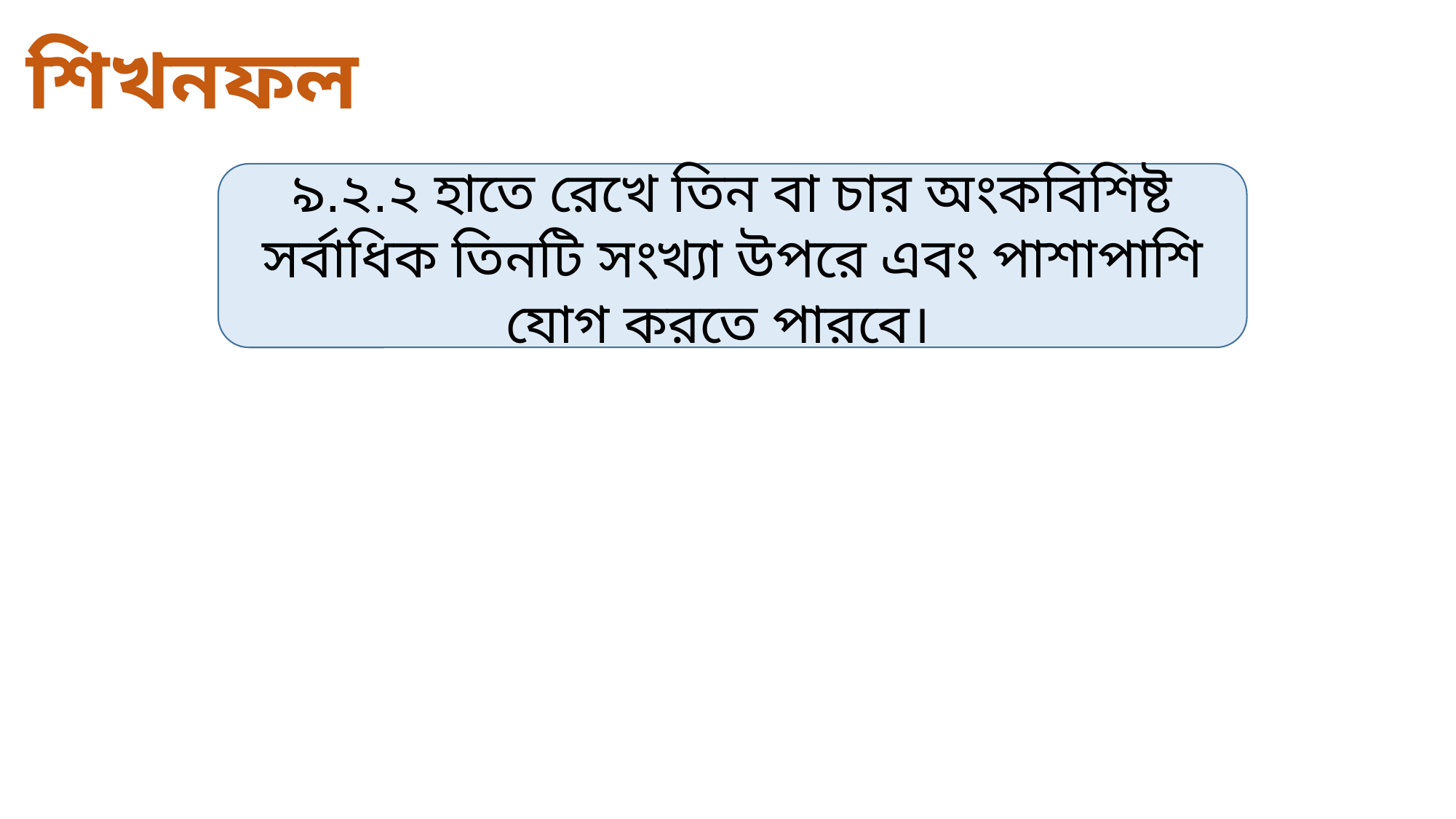

শিখনফল
৯.২.২ হাতে রেখে তিন বা চার অংকবিশিষ্ট সর্বাধিক তিনটি সংখ্যা উপরে এবং পাশাপাশি যোগ করতে পারবে।